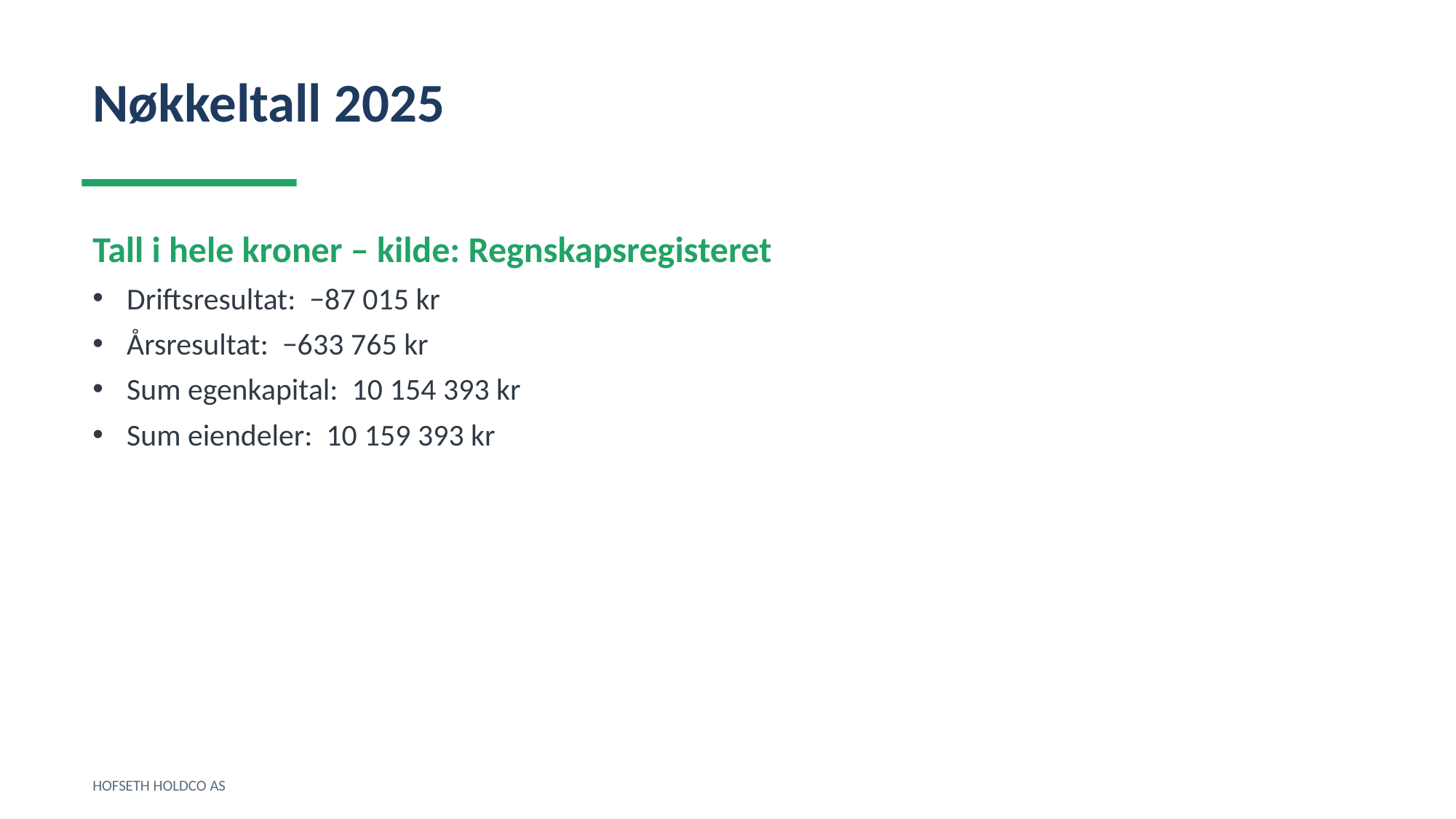

Nøkkeltall 2025

Tall i hele kroner – kilde: Regnskapsregisteret
Driftsresultat:  −87 015 kr
Årsresultat:  −633 765 kr
Sum egenkapital:  10 154 393 kr
Sum eiendeler:  10 159 393 kr
HOFSETH HOLDCO AS